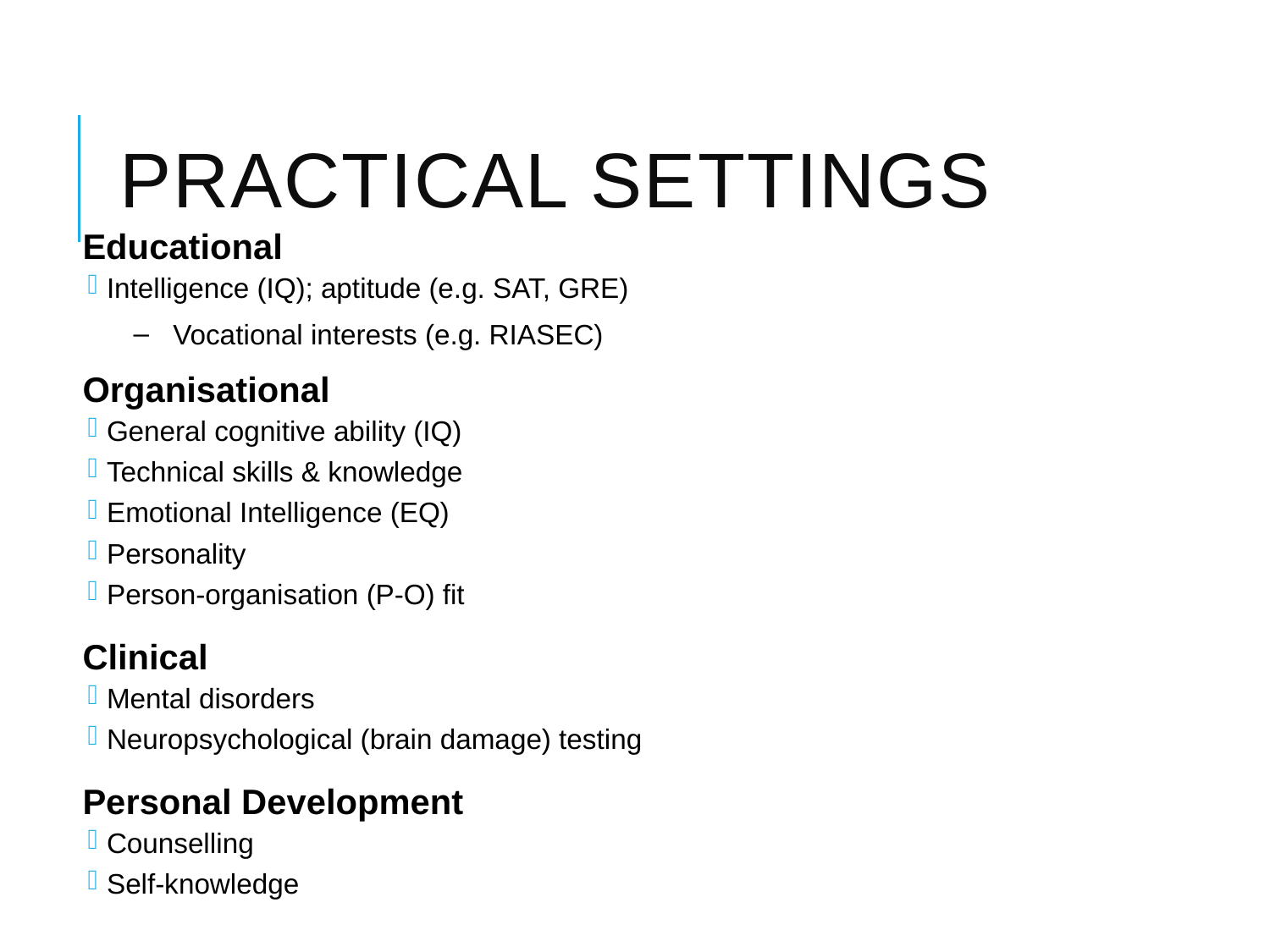

# Practical Settings
Educational
Intelligence (IQ); aptitude (e.g. SAT, GRE)
Vocational interests (e.g. RIASEC)
Organisational
General cognitive ability (IQ)
Technical skills & knowledge
Emotional Intelligence (EQ)
Personality
Person-organisation (P-O) fit
Clinical
Mental disorders
Neuropsychological (brain damage) testing
Personal Development
Counselling
Self-knowledge